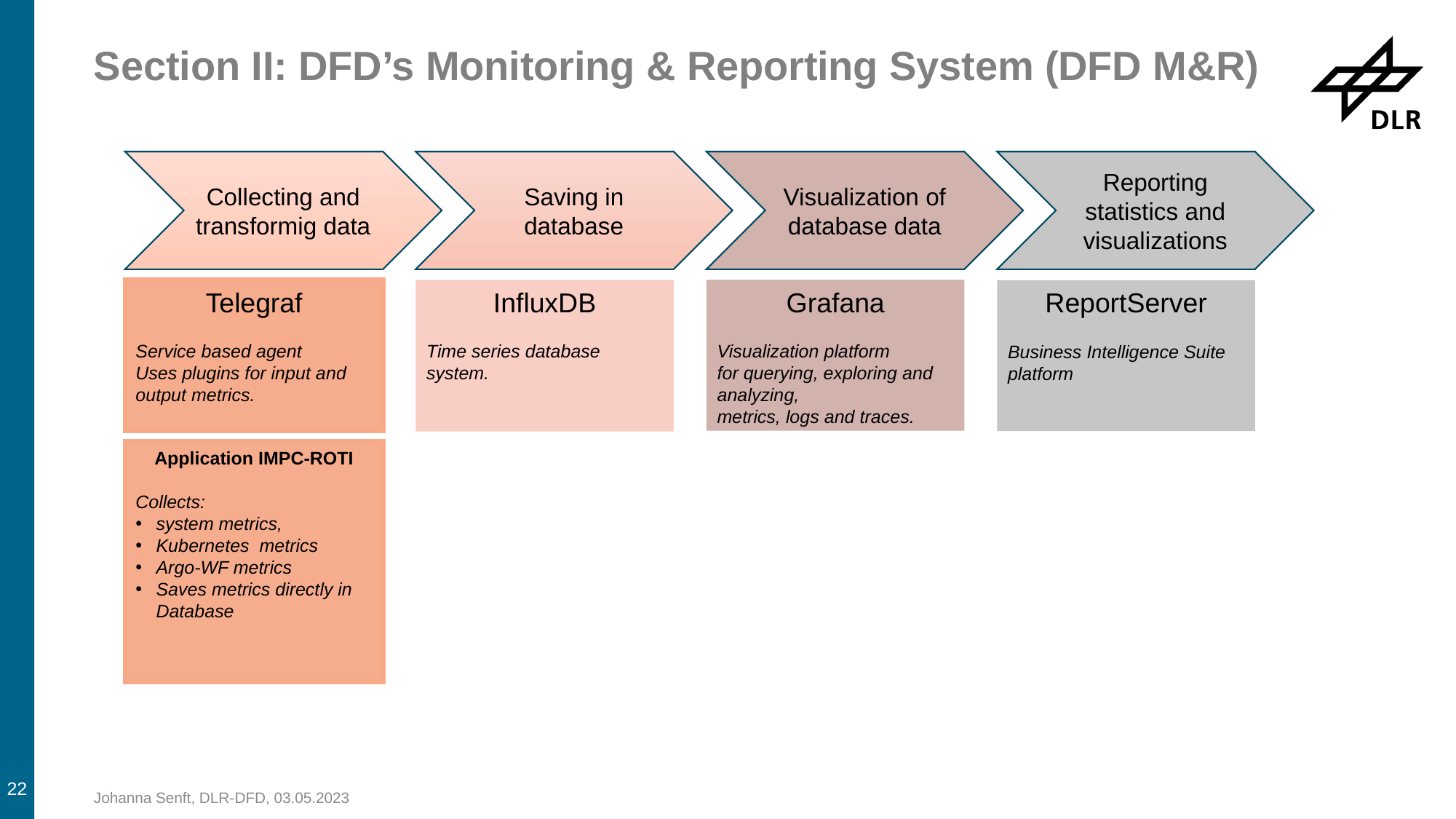

# Section II: DFD’s Monitoring & Reporting System (DFD M&R)
Collecting and transformig data
Saving in database
Visualization of database data
Reporting statistics and visualizations
InfluxDB

Time series database system.

Telegraf

Service based agent
Uses plugins for input and output metrics.

Grafana

Visualization platform
for querying, exploring and analyzing,
metrics, logs and traces.
ReportServer

Business Intelligence Suite platform
Application IMPC-ROTI

Collects:
system metrics,
Kubernetes  metrics
Argo-WF metrics
Saves metrics directly in Database

22
Johanna Senft, DLR-DFD, 03.05.2023